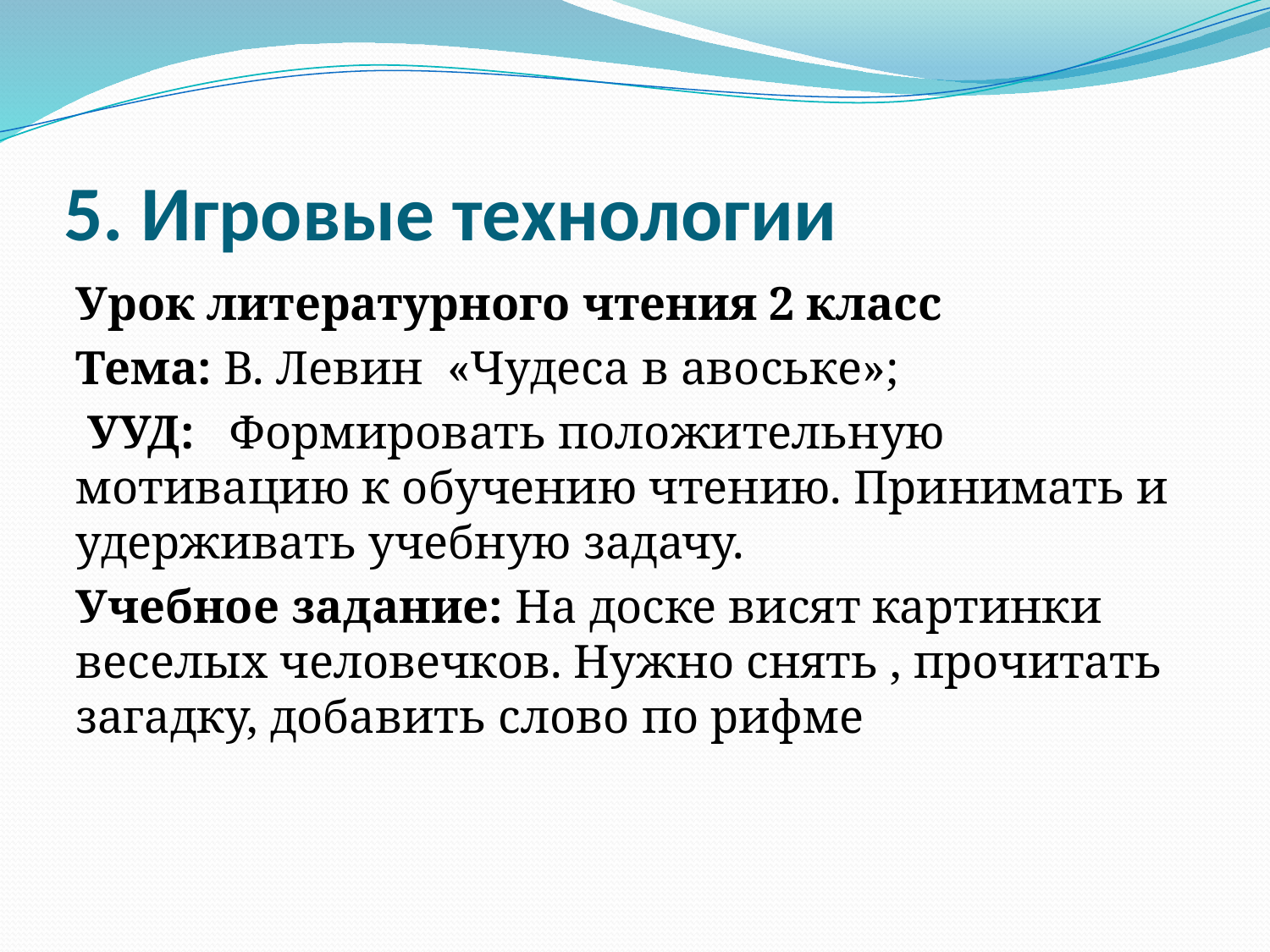

# 5. Игровые технологии
Урок литературного чтения 2 класс
Тема: В. Левин  «Чудеса в авоське»;
 УУД:   Формировать положительную мотивацию к обучению чтению. Принимать и удерживать учебную задачу.
Учебное задание: На доске висят картинки веселых человечков. Нужно снять , прочитать загадку, добавить слово по рифме